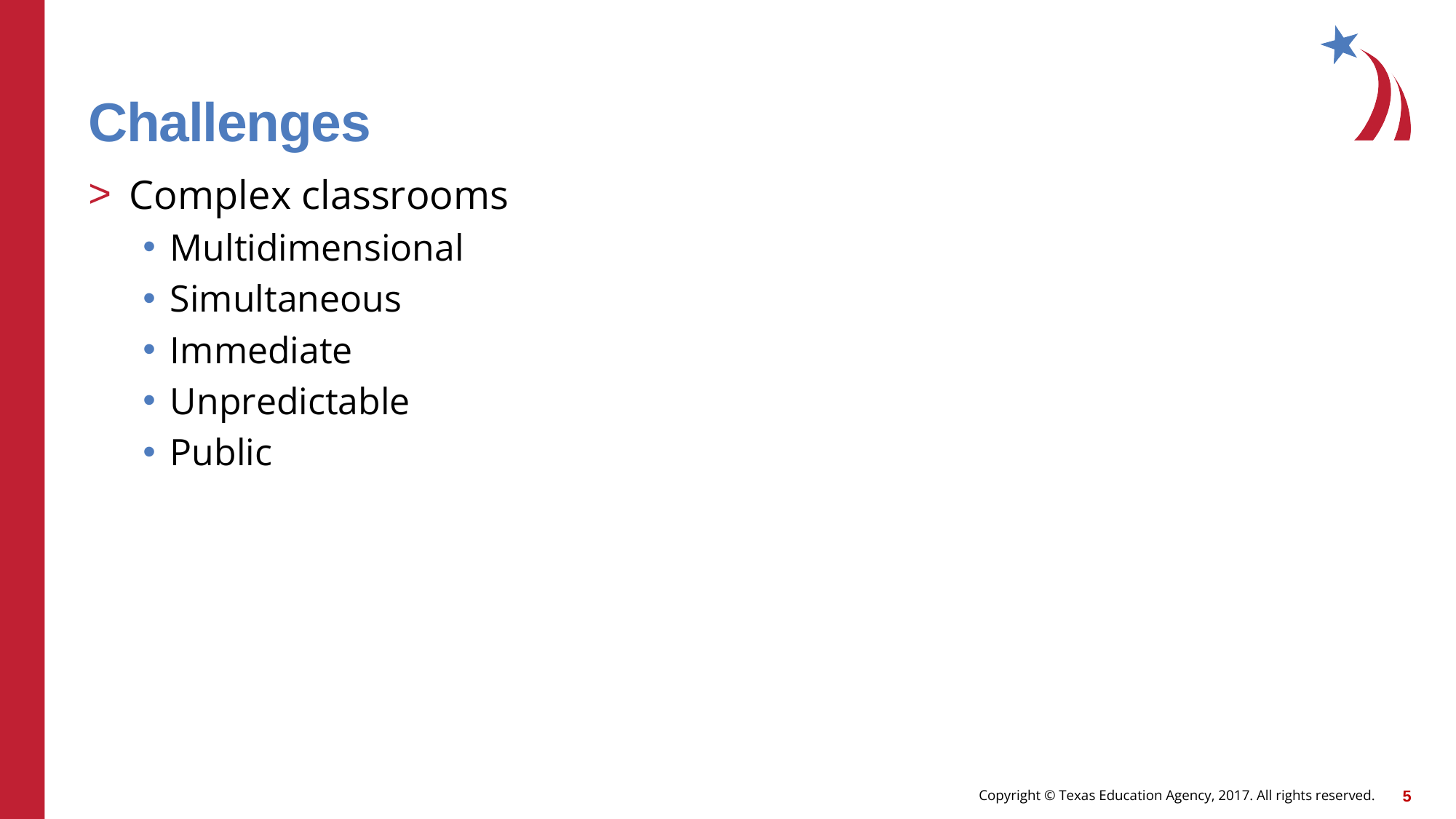

# Challenges
Complex classrooms
Multidimensional
Simultaneous
Immediate
Unpredictable
Public